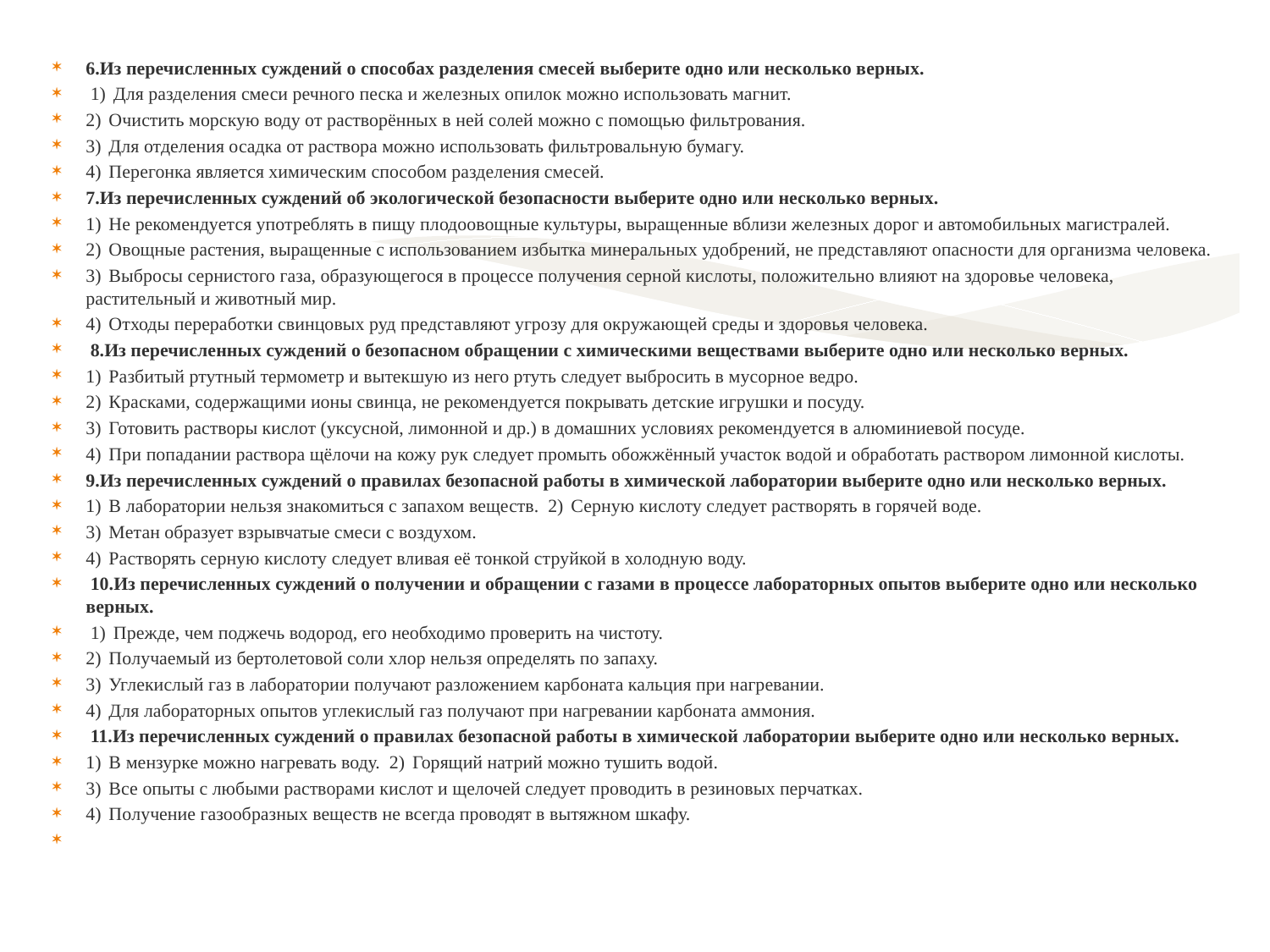

6.Из перечисленных суждений о способах разделения смесей выберите одно или несколько верных.
 1)  Для разделения смеси речного песка и железных опилок можно использовать магнит.
2)  Очистить морскую воду от растворённых в ней солей можно с помощью фильтрования.
3)  Для отделения осадка от раствора можно использовать фильтровальную бумагу.
4)  Перегонка является химическим способом разделения смесей.
7.Из перечисленных суждений об экологической безопасности выберите одно или несколько верных.
1)  Не рекомендуется употреблять в пищу плодоовощные культуры, выращенные вблизи железных дорог и автомобильных магистралей.
2)  Овощные растения, выращенные с использованием избытка минеральных удобрений, не представляют опасности для организма человека.
3)  Выбросы сернистого газа, образующегося в процессе получения серной кислоты, положительно влияют на здоровье человека, растительный и животный мир.
4)  Отходы переработки свинцовых руд представляют угрозу для окружающей среды и здоровья человека.
 8.Из перечисленных суждений о безопасном обращении с химическими веществами выберите одно или несколько верных.
1)  Разбитый ртутный термометр и вытекшую из него ртуть следует выбросить в мусорное ведро.
2)  Красками, содержащими ионы свинца, не рекомендуется покрывать детские игрушки и посуду.
3)  Готовить растворы кислот (уксусной, лимонной и др.) в домашних условиях рекомендуется в алюминиевой посуде.
4)  При попадании раствора щёлочи на кожу рук следует промыть обожжённый участок водой и обработать раствором лимонной кислоты.
9.Из перечисленных суждений о правилах безопасной работы в химической лаборатории выберите одно или несколько верных.
1)  В лаборатории нельзя знакомиться с запахом веществ.  2)  Серную кислоту следует растворять в горячей воде.
3)  Метан образует взрывчатые смеси с воздухом.
4)  Растворять серную кислоту следует вливая её тонкой струйкой в холодную воду.
 10.Из перечисленных суждений о получении и обращении с газами в процессе лабораторных опытов выберите одно или несколько верных.
 1)  Прежде, чем поджечь водород, его необходимо проверить на чистоту.
2)  Получаемый из бертолетовой соли хлор нельзя определять по запаху.
3)  Углекислый газ в лаборатории получают разложением карбоната кальция при нагревании.
4)  Для лабораторных опытов углекислый газ получают при нагревании карбоната аммония.
 11.Из перечисленных суждений о правилах безопасной работы в химической лаборатории выберите одно или несколько верных.
1)  В мензурке можно нагревать воду.  2)  Горящий натрий можно тушить водой.
3)  Все опыты с любыми растворами кислот и щелочей следует проводить в резиновых перчатках.
4)  Получение газообразных веществ не всегда проводят в вытяжном шкафу.